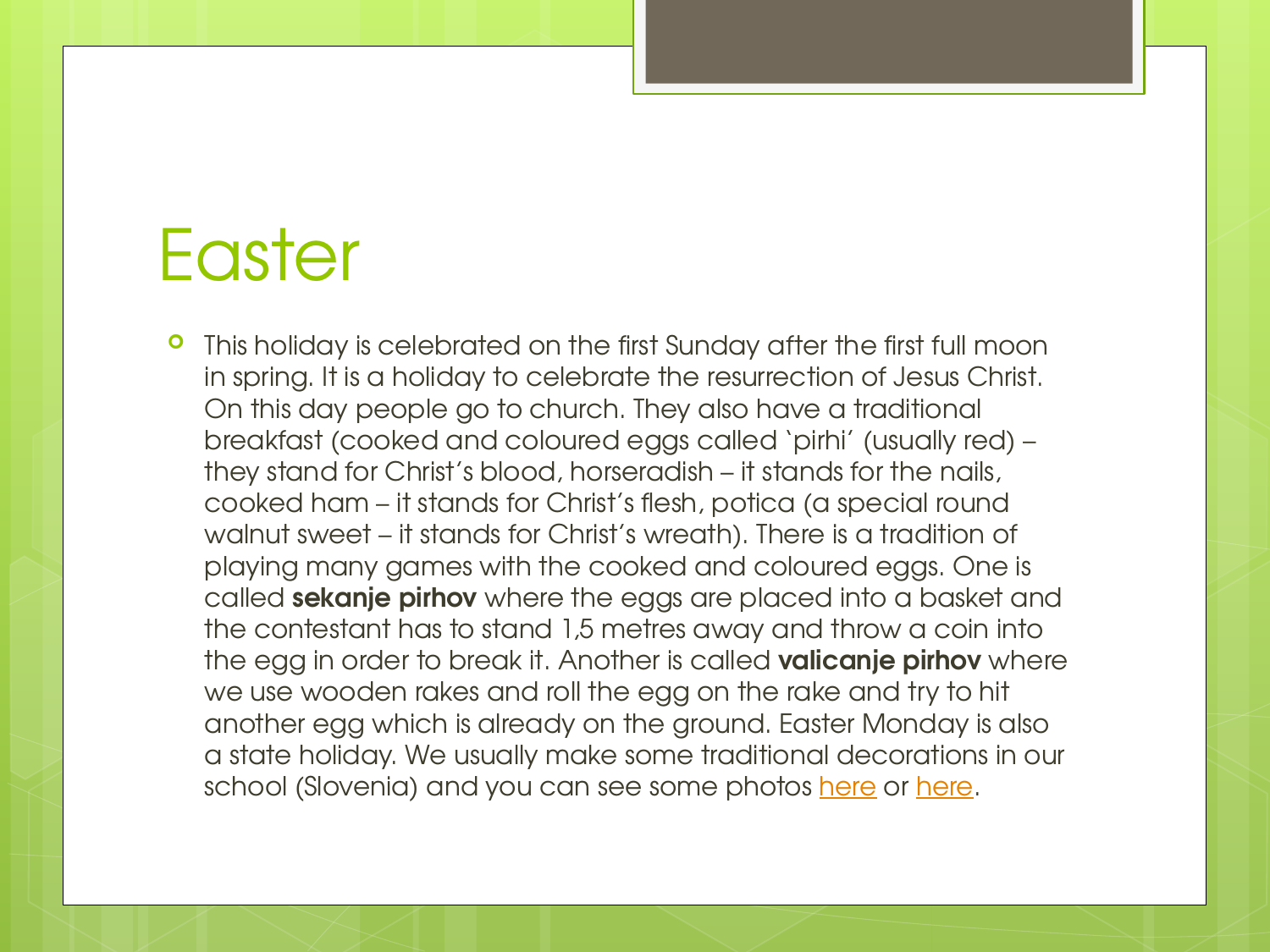

# Easter
This holiday is celebrated on the first Sunday after the first full moon in spring. It is a holiday to celebrate the resurrection of Jesus Christ. On this day people go to church. They also have a traditional breakfast (cooked and coloured eggs called ‘pirhi’ (usually red) – they stand for Christ’s blood, horseradish – it stands for the nails, cooked ham – it stands for Christ’s flesh, potica (a special round walnut sweet – it stands for Christ’s wreath). There is a tradition of playing many games with the cooked and coloured eggs. One is called sekanje pirhov where the eggs are placed into a basket and the contestant has to stand 1,5 metres away and throw a coin into the egg in order to break it. Another is called valicanje pirhov where we use wooden rakes and roll the egg on the rake and try to hit another egg which is already on the ground. Easter Monday is also a state holiday. We usually make some traditional decorations in our school (Slovenia) and you can see some photos here or here.